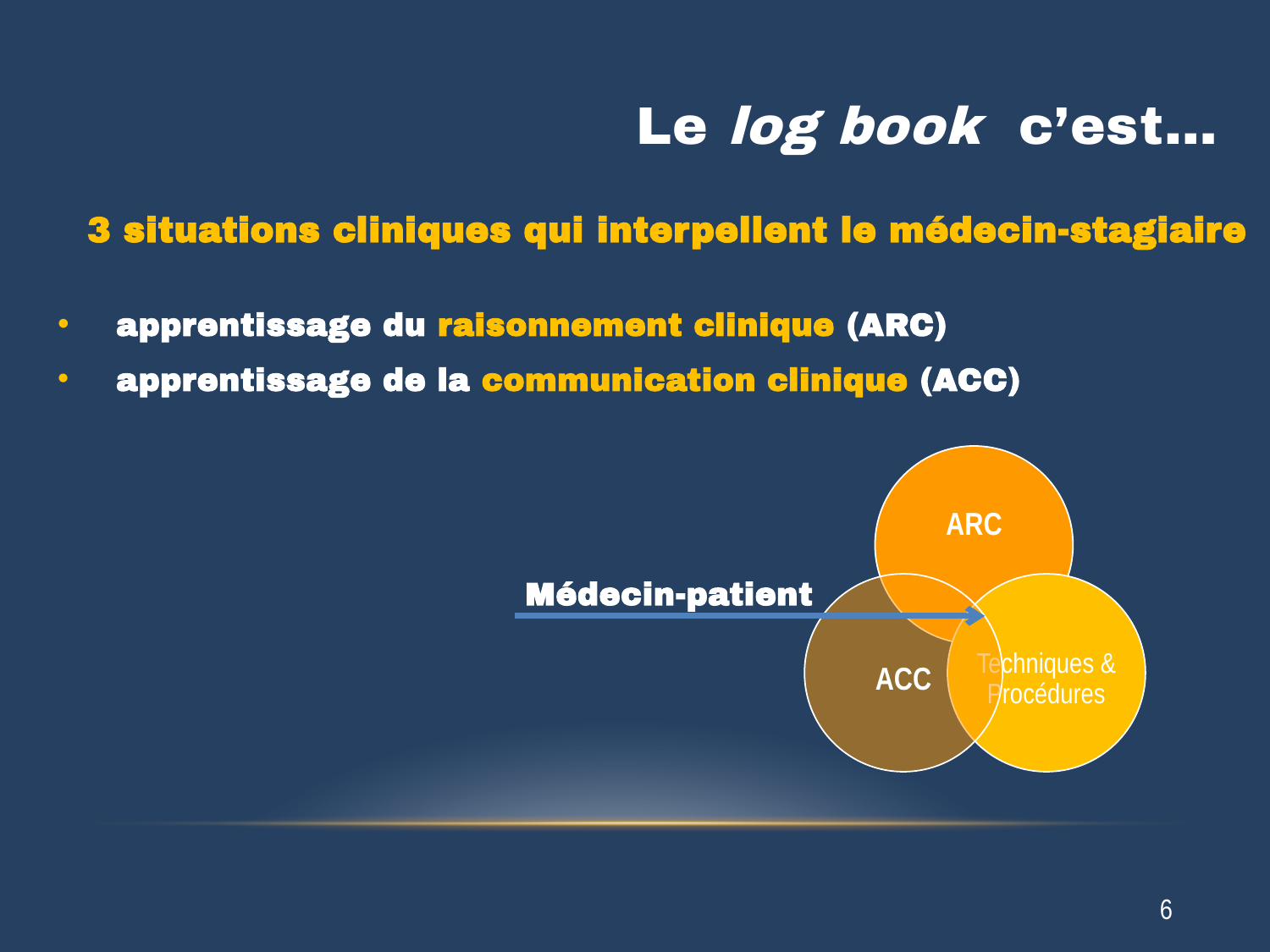

# Le log book  c’est…
  3 situations cliniques qui interpellent le médecin-stagiaire

 apprentissage du raisonnement clinique (ARC)
 apprentissage de la communication clinique (ACC)

                                          Médecin-patient
ARC
Techniques & Procédures
ACC
6